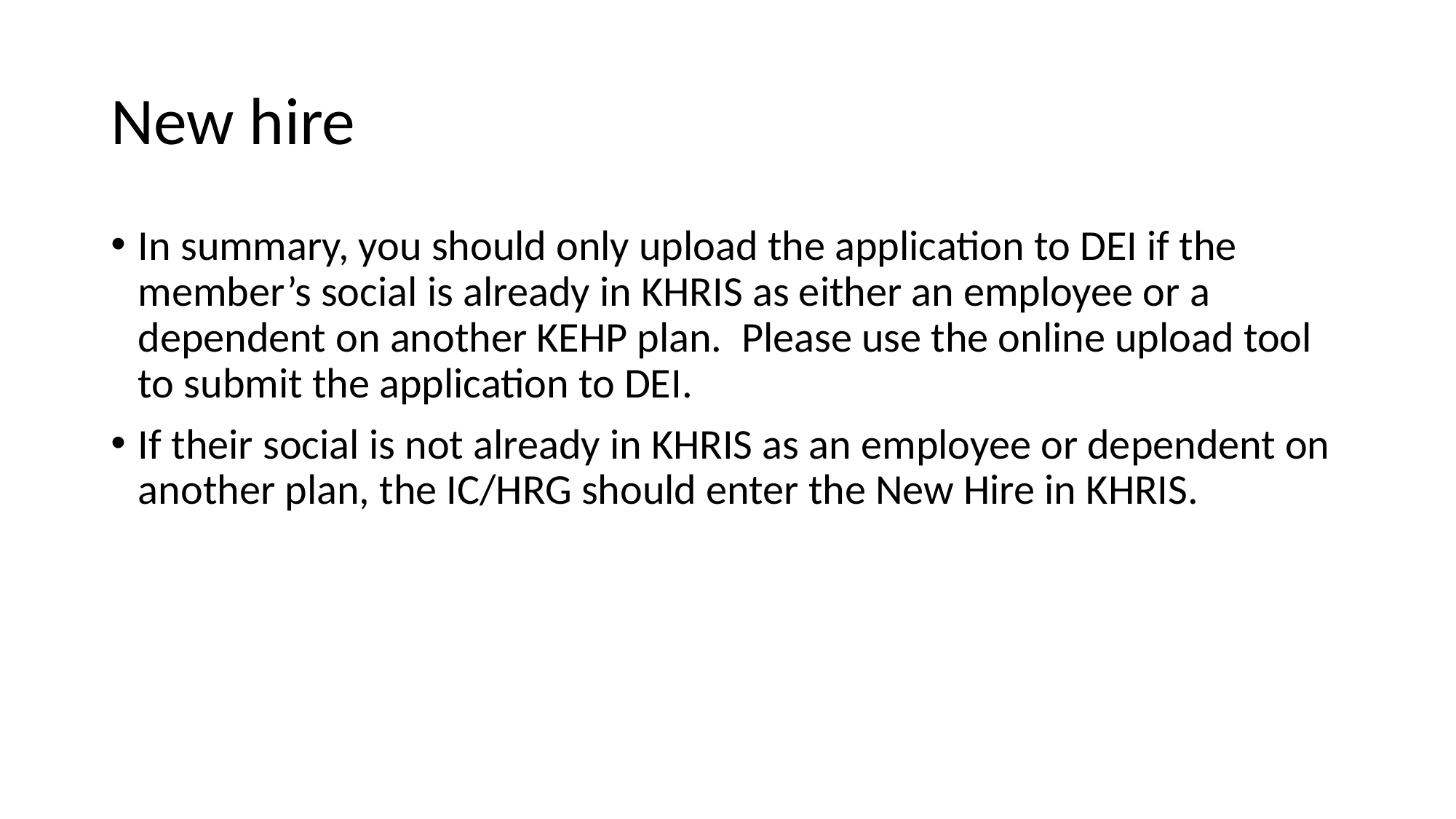

# New hire
In summary, you should only upload the application to DEI if the member’s social is already in KHRIS as either an employee or a dependent on another KEHP plan.  Please use the online upload tool to submit the application to DEI.
If their social is not already in KHRIS as an employee or dependent on another plan, the IC/HRG should enter the New Hire in KHRIS.